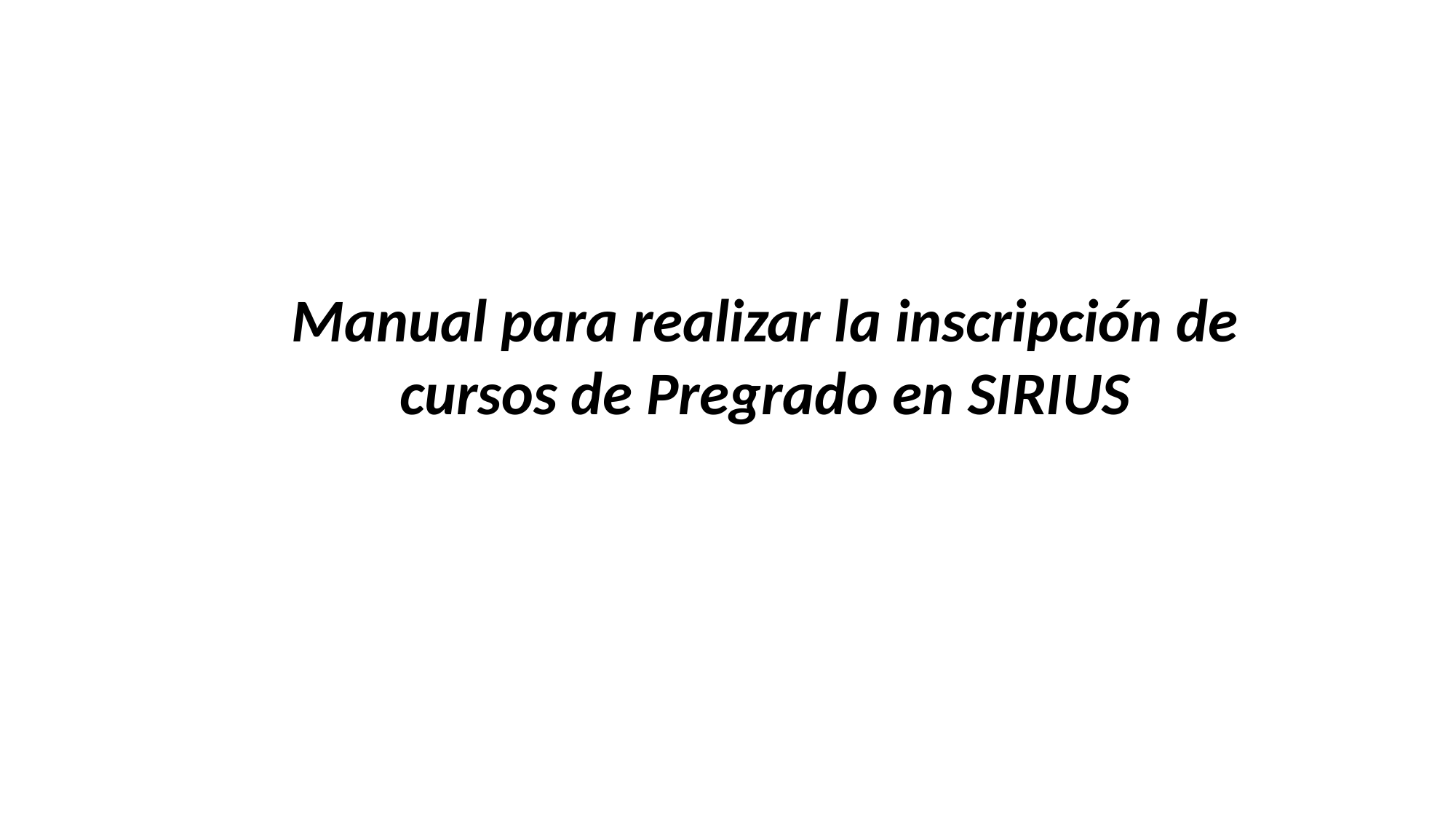

Manual para realizar la inscripción de cursos de Pregrado en SIRIUS